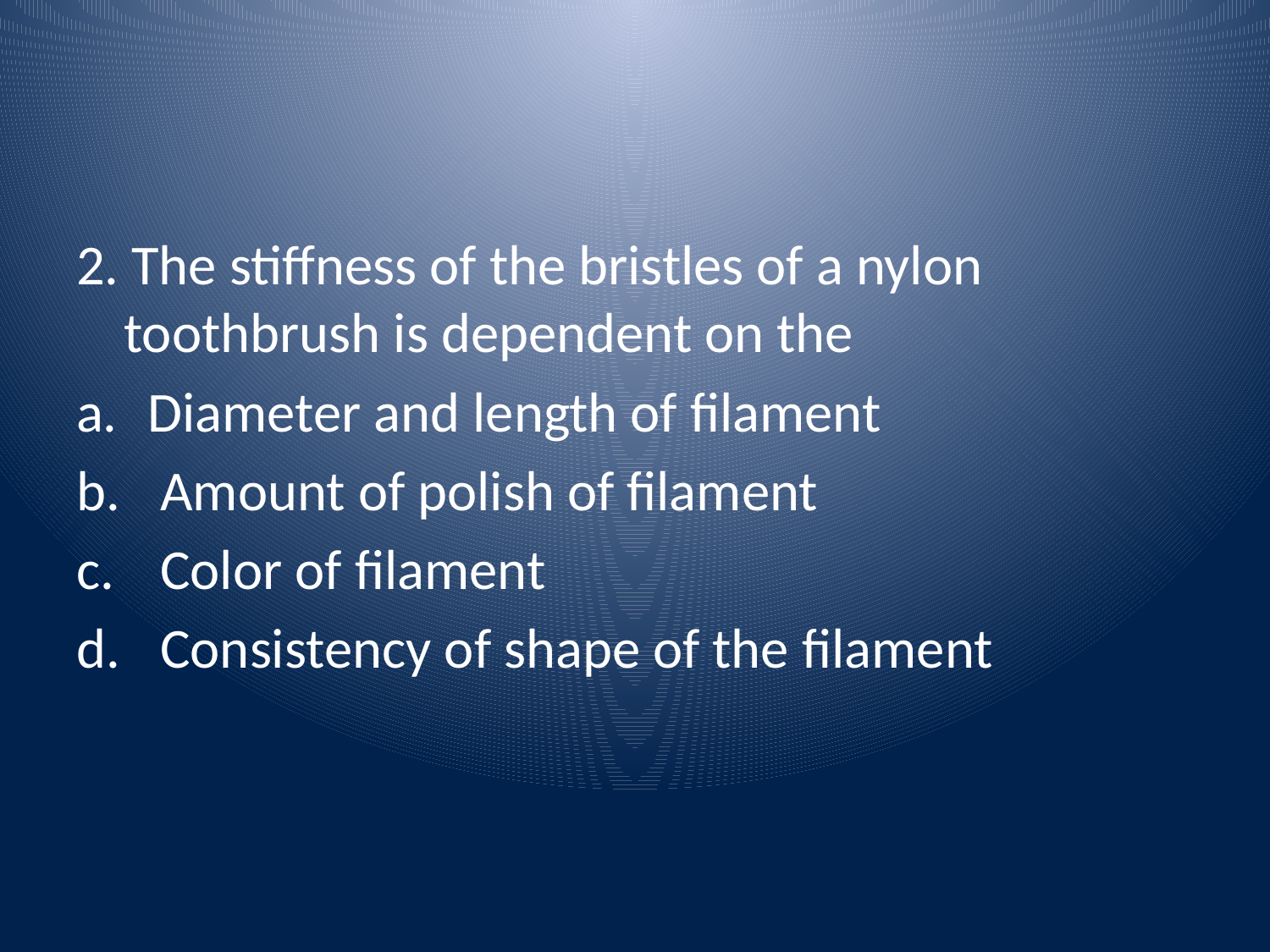

#
2. The stiffness of the bristles of a nylon toothbrush is dependent on the
Diameter and length of filament
 Amount of polish of filament
 Color of filament
 Consistency of shape of the filament